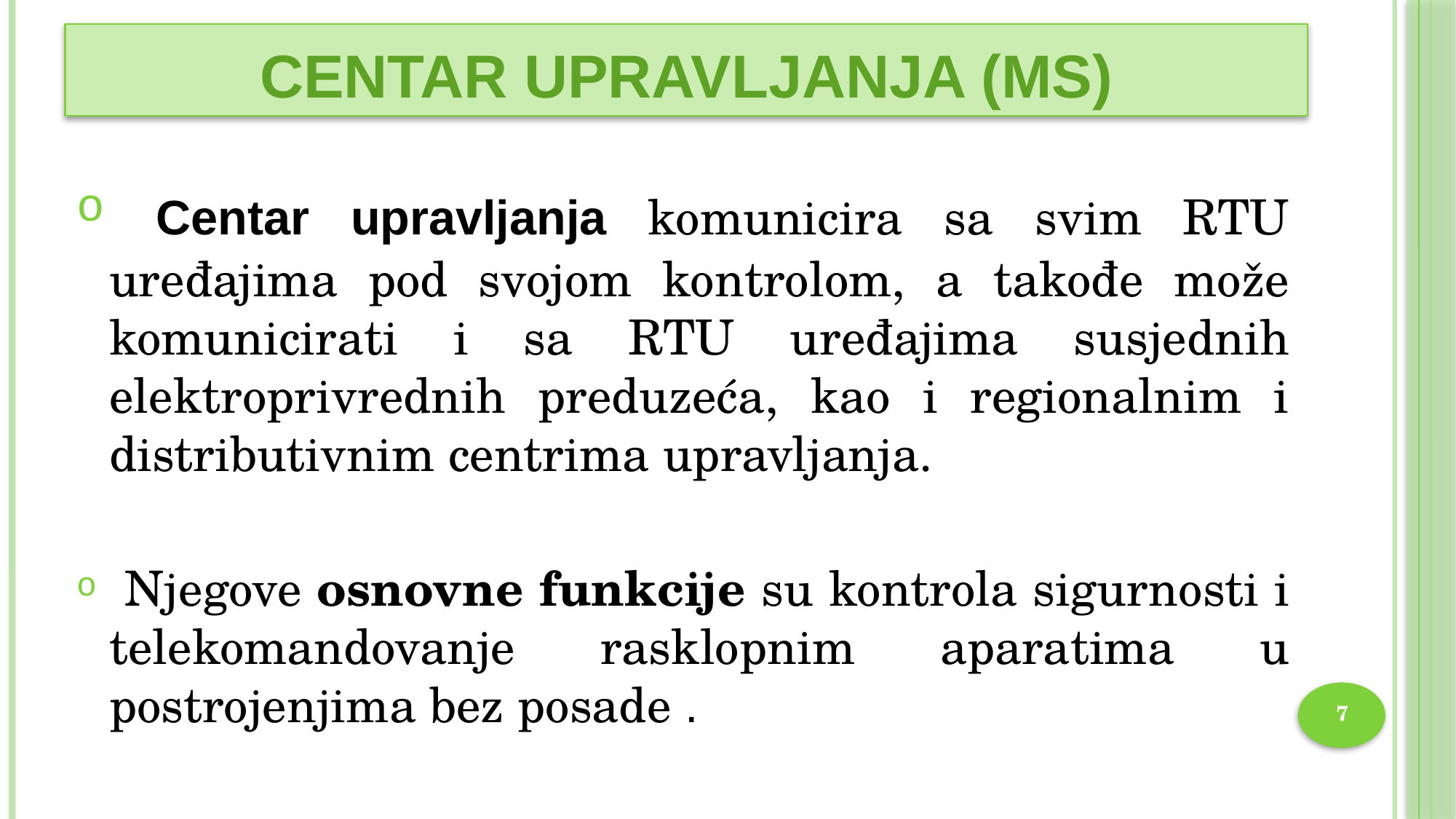

# Centar upravljanja (ms)
 Centar upravljanja komunicira sa svim RTU uređajima pod svojom kontrolom, a takođe može komunicirati i sa RTU uređajima susjednih elektroprivrednih preduzeća, kao i regionalnim i distributivnim centrima upravljanja.

 Njegove osnovne funkcije su kontrola sigurnosti i telekomandovanje rasklopnim aparatima u postrojenjima bez posade .
7